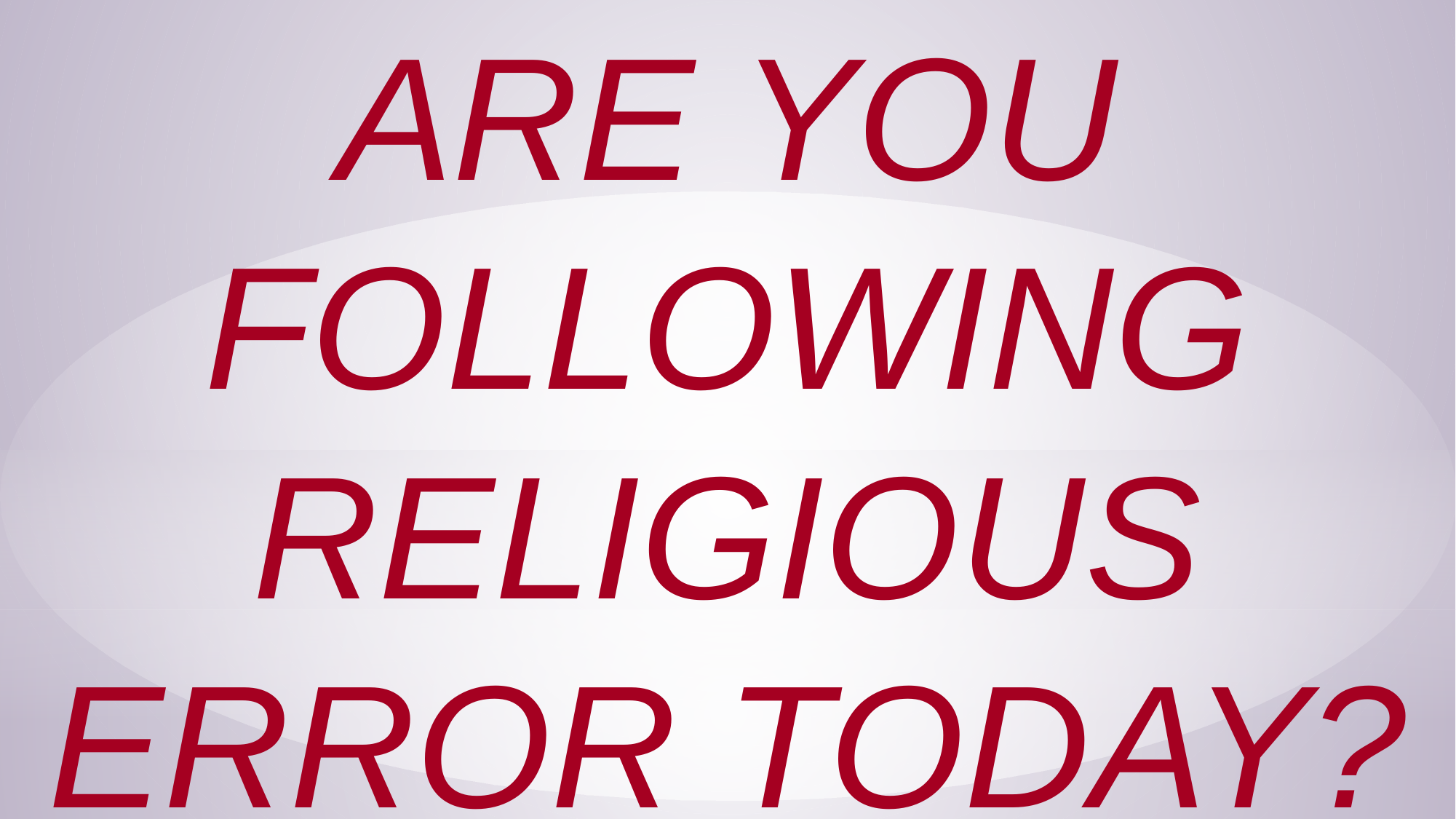

# ARE YOU FOLLOWING RELIGIOUS ERROR TODAY?